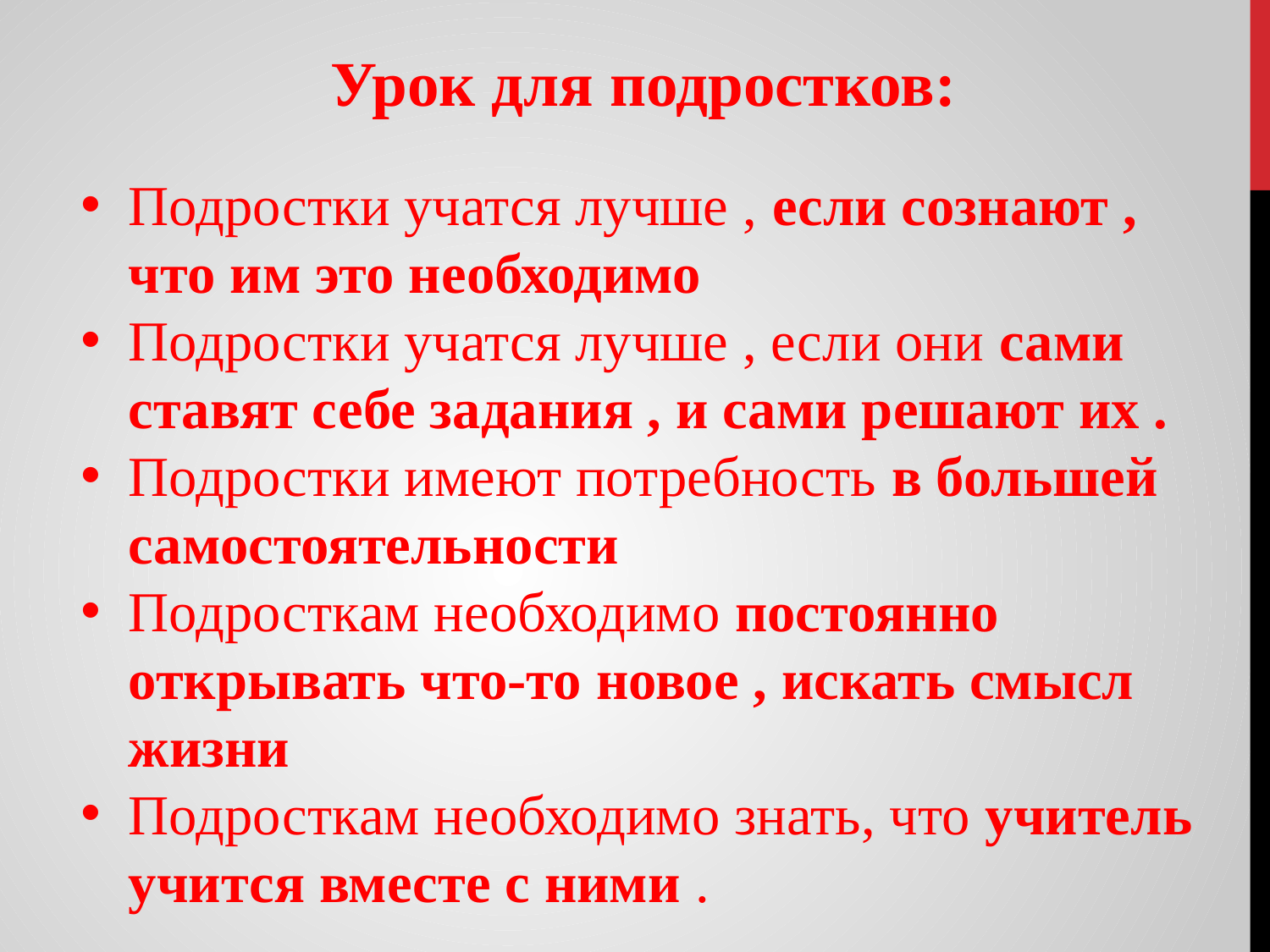

Урок для подростков:

Подростки учатся лучше , если сознают , что им это необходимо
Подростки учатся лучше , если они сами ставят себе задания , и сами решают их .
Подростки имеют потребность в большей самостоятельности
Подросткам необходимо постоянно открывать что-то новое , искать смысл жизни
Подросткам необходимо знать, что учитель учится вместе с ними .